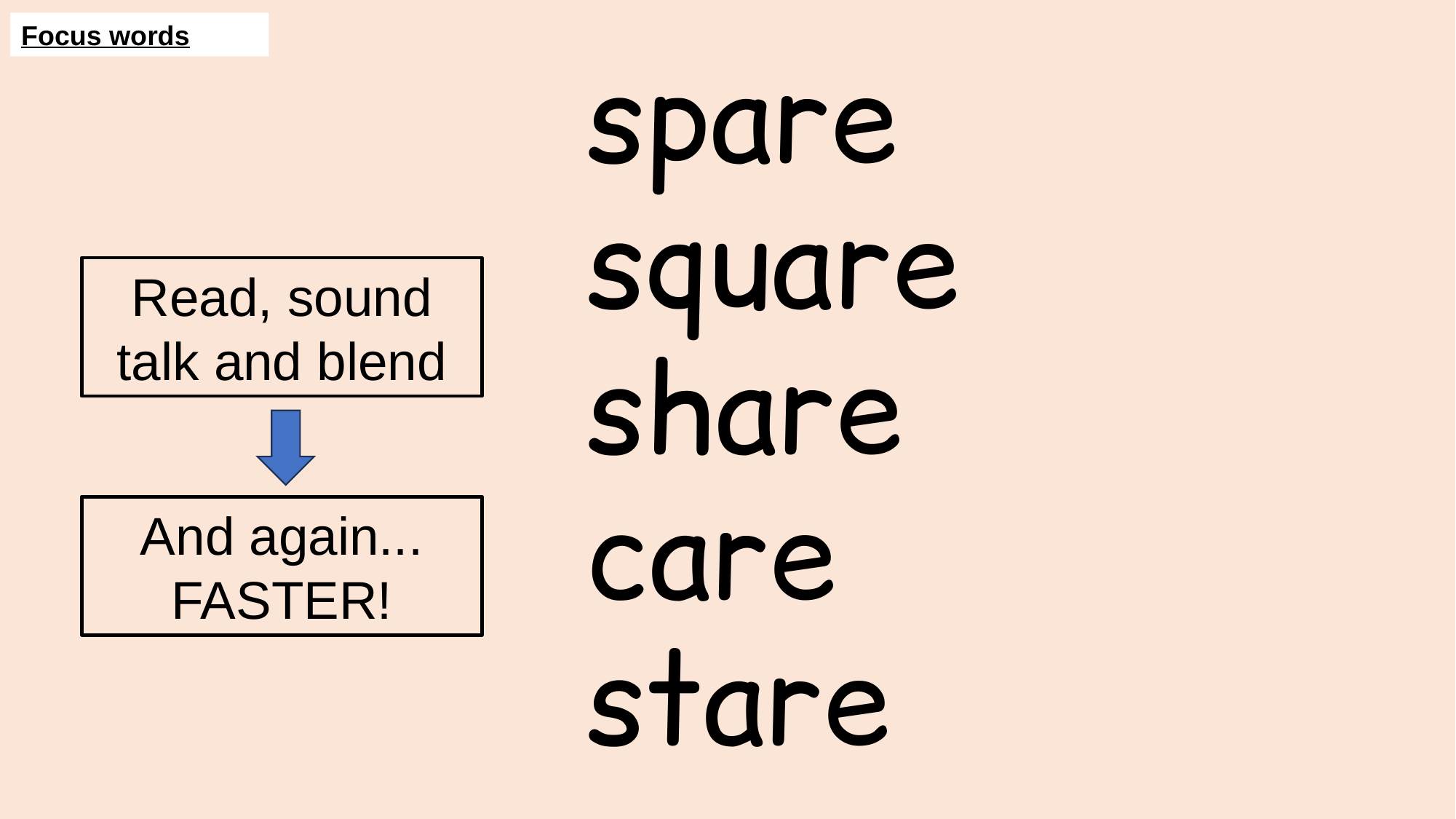

Focus words
spare
square
share
care
stare
Read, sound talk and blend

And again... FASTER!